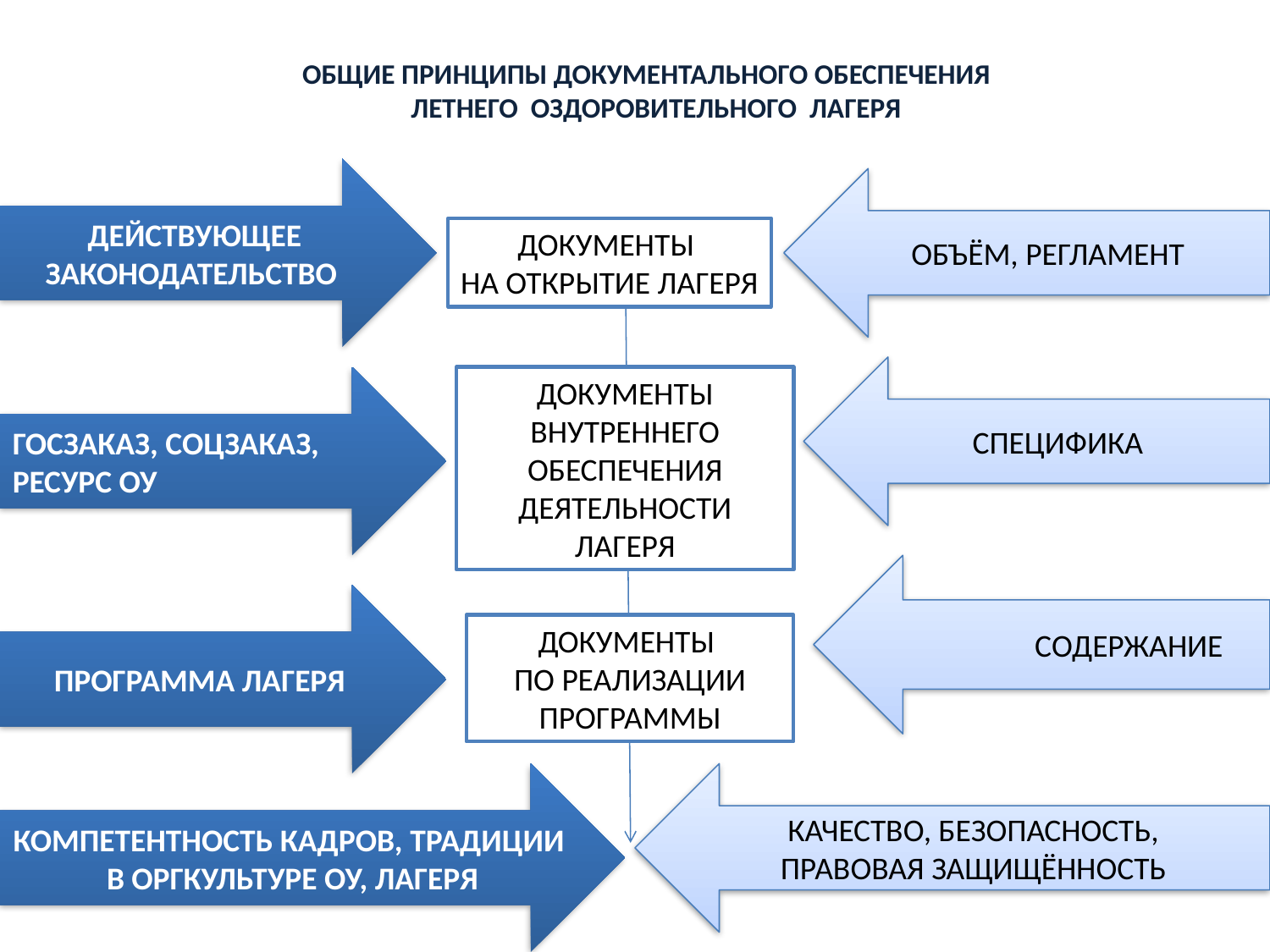

ОБЩИЕ ПРИНЦИПЫ ДОКУМЕНТАЛЬНОГО ОБЕСПЕЧЕНИЯ
  ЛЕТНЕГО  ОЗДОРОВИТЕЛЬНОГО  ЛАГЕРЯ
ДЕЙСТВУЮЩЕЕ ЗАКОНОДАТЕЛЬСТВО
ОБЪЁМ, РЕГЛАМЕНТ
ДОКУМЕНТЫ
НА ОТКРЫТИЕ ЛАГЕРЯ
СПЕЦИФИКА

ГОСЗАКАЗ, СОЦЗАКАЗ,
РЕСУРС ОУ
ДОКУМЕНТЫ ВНУТРЕННЕГО
 ОБЕСПЕЧЕНИЯ  ДЕЯТЕЛЬНОСТИ ЛАГЕРЯ
                  СОДЕРЖАНИЕ
ПРОГРАММА ЛАГЕРЯ
ДОКУМЕНТЫ
ПО РЕАЛИЗАЦИИ ПРОГРАММЫ
КОМПЕТЕНТНОСТЬ КАДРОВ, ТРАДИЦИИ  В ОРГКУЛЬТУРЕ ОУ, ЛАГЕРЯ
КАЧЕСТВО, БЕЗОПАСНОСТЬ,
ПРАВОВАЯ ЗАЩИЩЁННОСТЬ